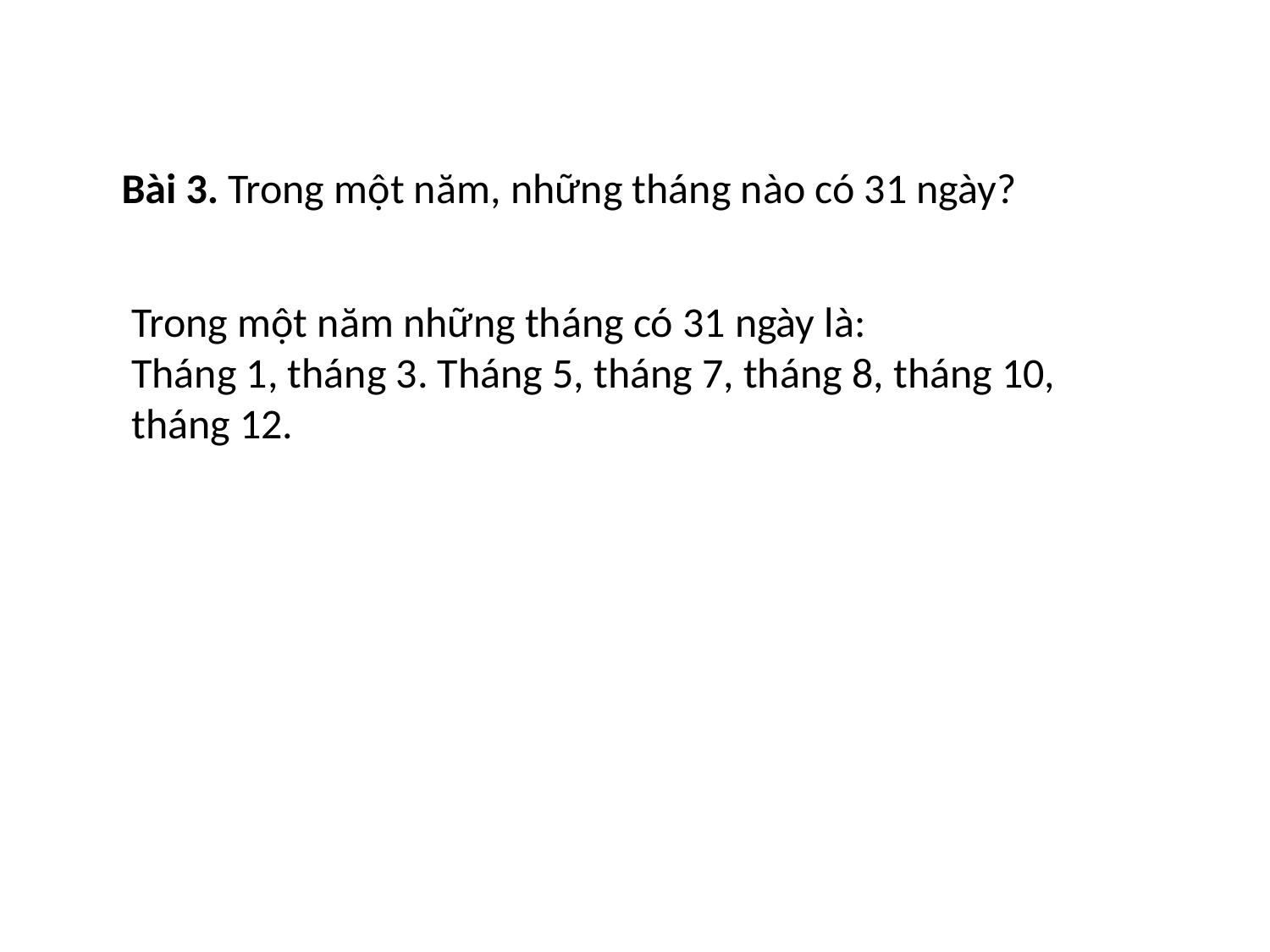

Bài 3. Trong một năm, những tháng nào có 31 ngày?
Trong một năm những tháng có 31 ngày là:
Tháng 1, tháng 3. Tháng 5, tháng 7, tháng 8, tháng 10, tháng 12.